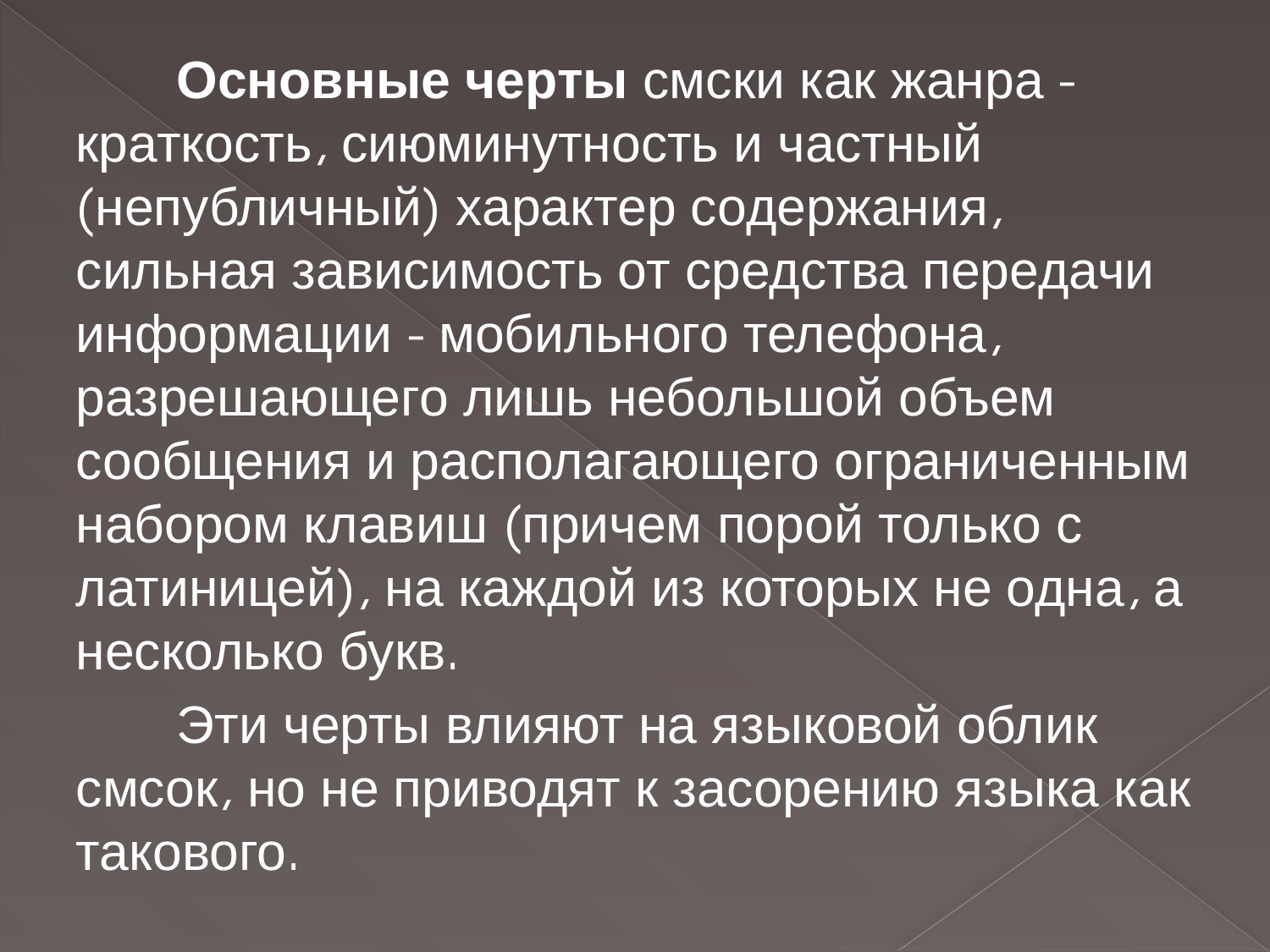

Основные черты смски как жанра - краткость, сиюминутность и частный (непубличный) характер содержания, сильная зависимость от средства передачи информации - мобильного телефона, разрешающего лишь небольшой объем сообщения и располагающего ограниченным набором клавиш (причем порой только с латиницей), на каждой из которых не одна, а несколько букв.
Эти черты влияют на языковой облик смсок, но не приводят к засорению языка как такового.